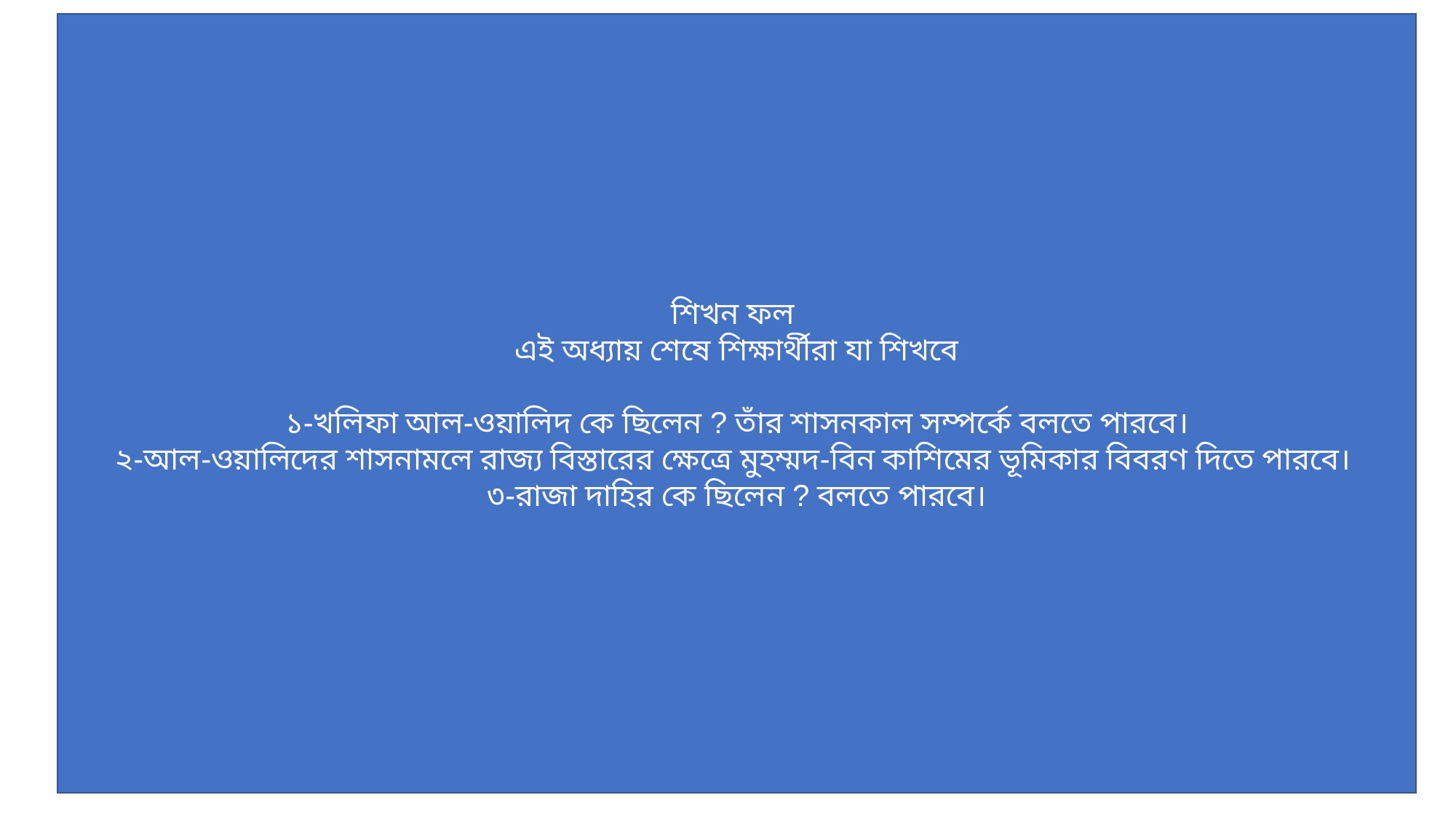

শিখন ফল
এই অধ্যায় শেষে শিক্ষার্থীরা যা শিখবে

১-খলিফা আল-ওয়ালিদ কে ছিলেন ? তাঁর শাসনকাল সম্পর্কে বলতে পারবে।
২-আল-ওয়ালিদের শাসনামলে রাজ্য বিস্তারের ক্ষেত্রে মুহম্মদ-বিন কাশিমের ভূমিকার বিবরণ দিতে পারবে।
৩-রাজা দাহির কে ছিলেন ? বলতে পারবে।